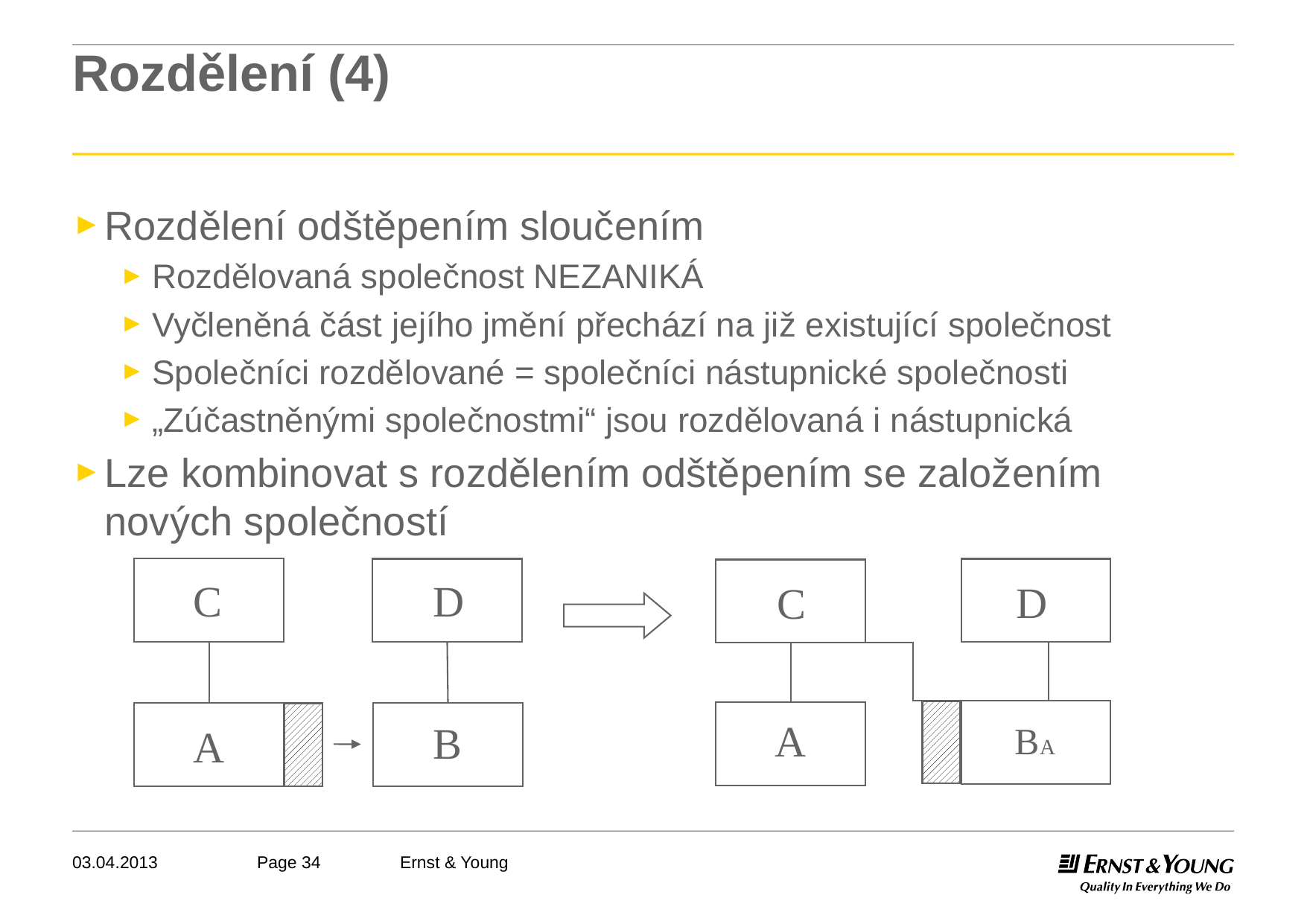

# Rozdělení (4)
Rozdělení odštěpením sloučením
Rozdělovaná společnost NEZANIKÁ
Vyčleněná část jejího jmění přechází na již existující společnost
Společníci rozdělované = společníci nástupnické společnosti
„Zúčastněnými společnostmi“ jsou rozdělovaná i nástupnická
Lze kombinovat s rozdělením odštěpením se založením nových společností

C

D

B
A

D

C

A
BA
03.04.2013
Ernst & Young